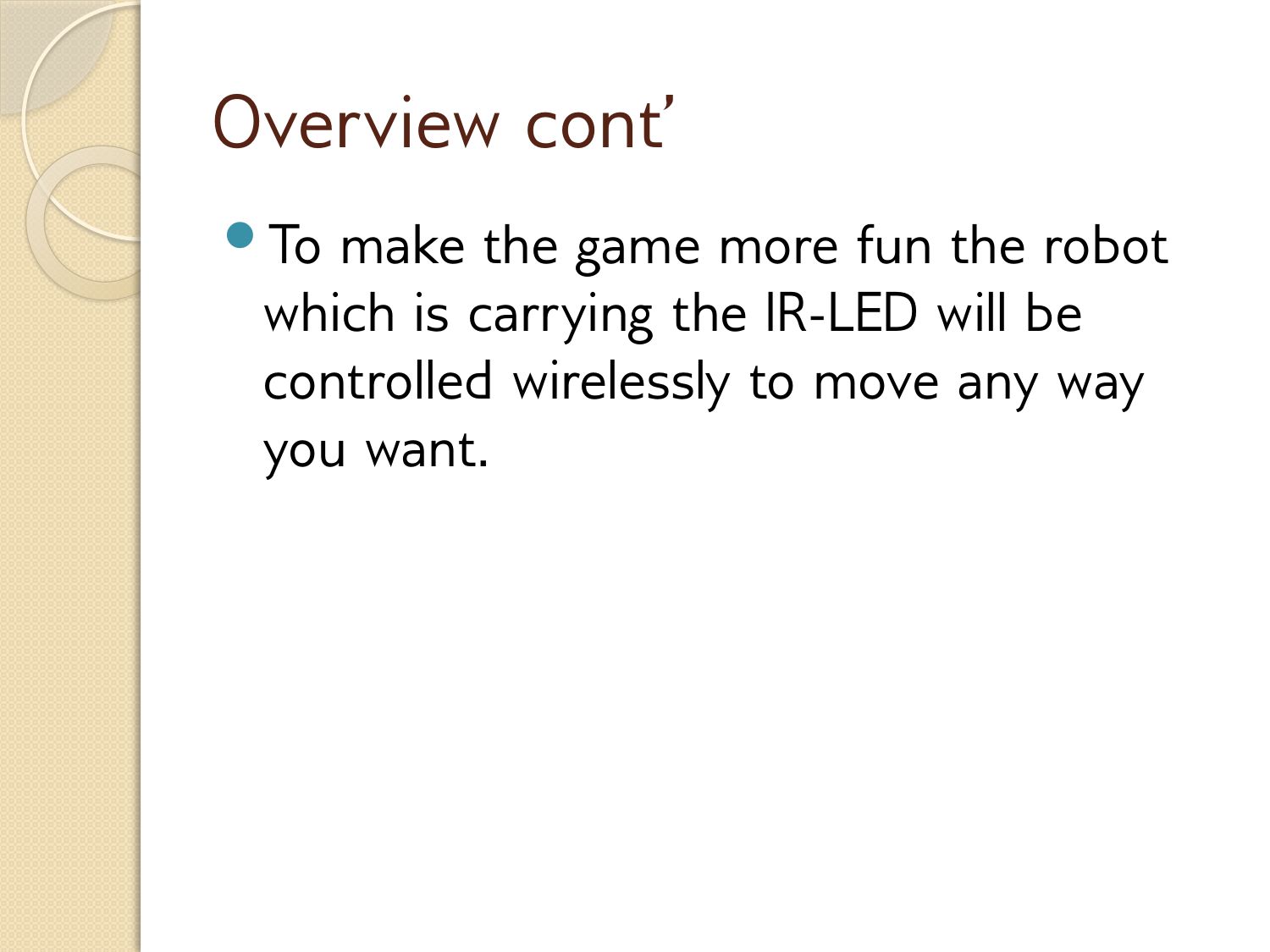

# Overview cont’
To make the game more fun the robot which is carrying the IR-LED will be controlled wirelessly to move any way you want.